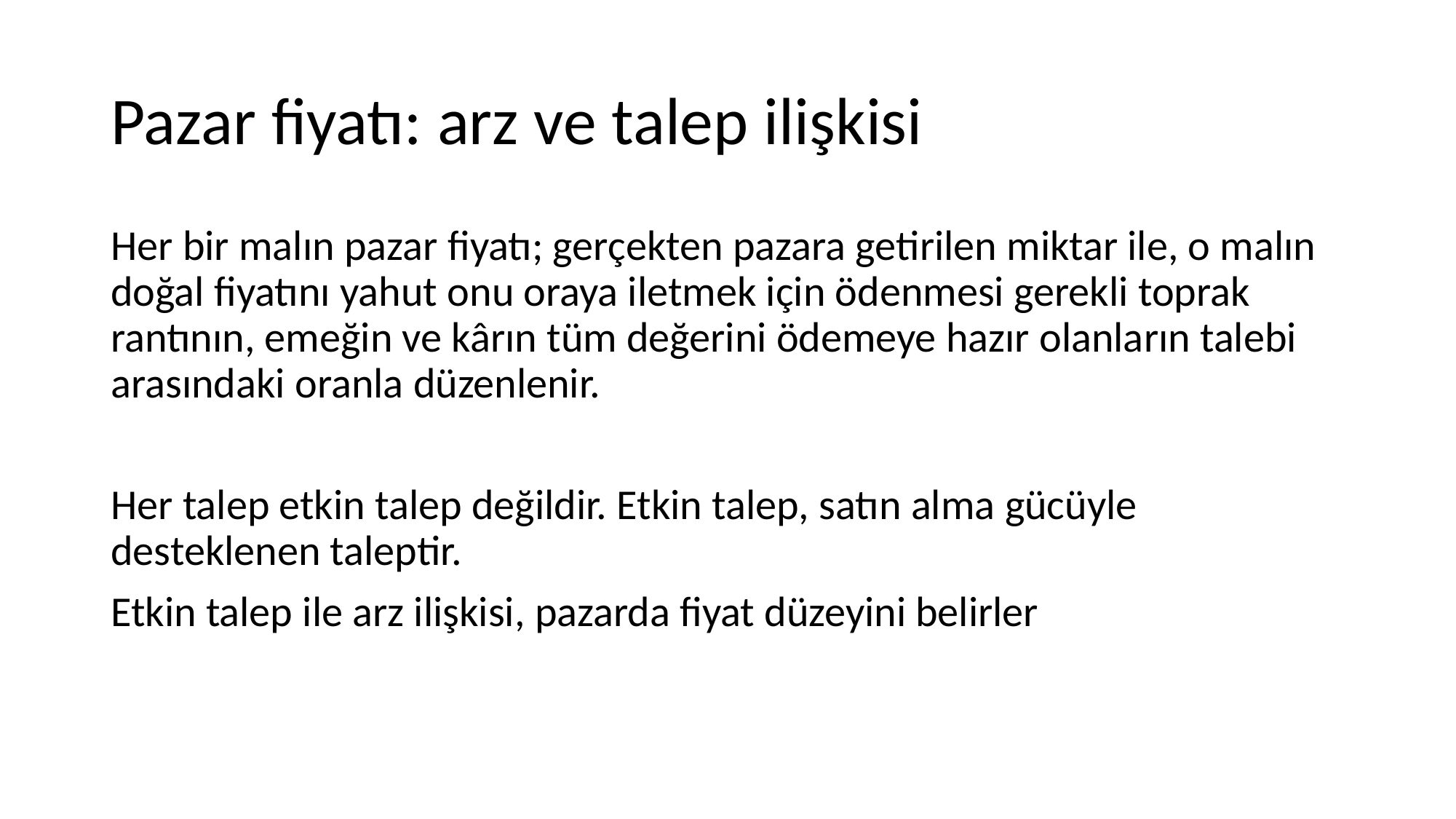

# Pazar fiyatı: arz ve talep ilişkisi
Her bir malın pazar fiyatı; gerçekten pazara getirilen miktar ile, o malın doğal fiyatını yahut onu oraya iletmek için ödenmesi gerekli toprak rantının, emeğin ve kârın tüm değerini ödemeye hazır olanların talebi arasındaki oranla düzenlenir.

Her talep etkin talep değildir. Etkin talep, satın alma gücüyle desteklenen taleptir.
Etkin talep ile arz ilişkisi, pazarda fiyat düzeyini belirler